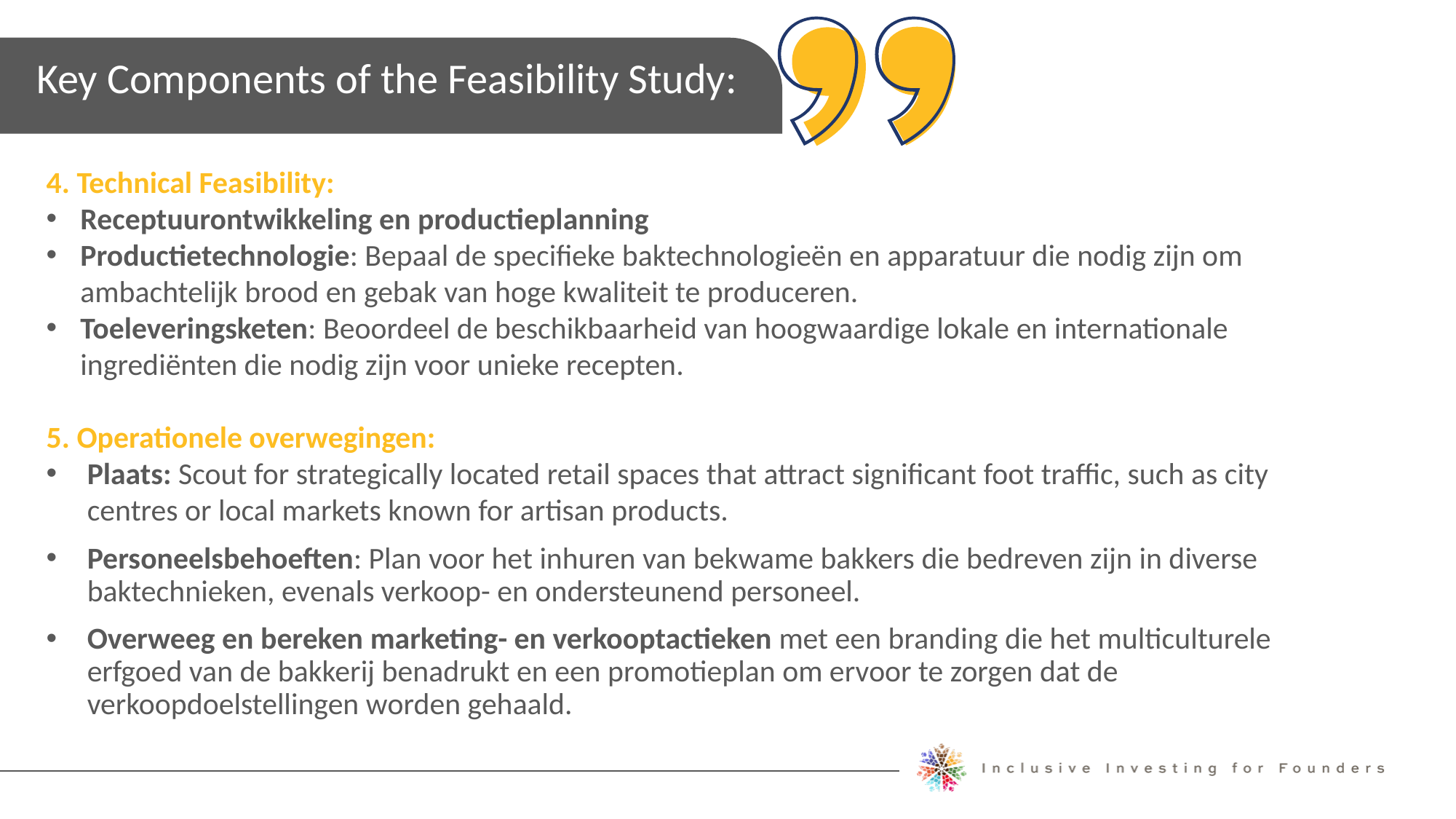

Key Components of the Feasibility Study:
4. Technical Feasibility:
Receptuurontwikkeling en productieplanning
Productietechnologie: Bepaal de specifieke baktechnologieën en apparatuur die nodig zijn om ambachtelijk brood en gebak van hoge kwaliteit te produceren.
Toeleveringsketen: Beoordeel de beschikbaarheid van hoogwaardige lokale en internationale ingrediënten die nodig zijn voor unieke recepten.

5. Operationele overwegingen:
Plaats: Scout for strategically located retail spaces that attract significant foot traffic, such as city centres or local markets known for artisan products.
Personeelsbehoeften: Plan voor het inhuren van bekwame bakkers die bedreven zijn in diverse baktechnieken, evenals verkoop- en ondersteunend personeel.
Overweeg en bereken marketing- en verkooptactieken met een branding die het multiculturele erfgoed van de bakkerij benadrukt en een promotieplan om ervoor te zorgen dat de verkoopdoelstellingen worden gehaald.
Michele Ruiz